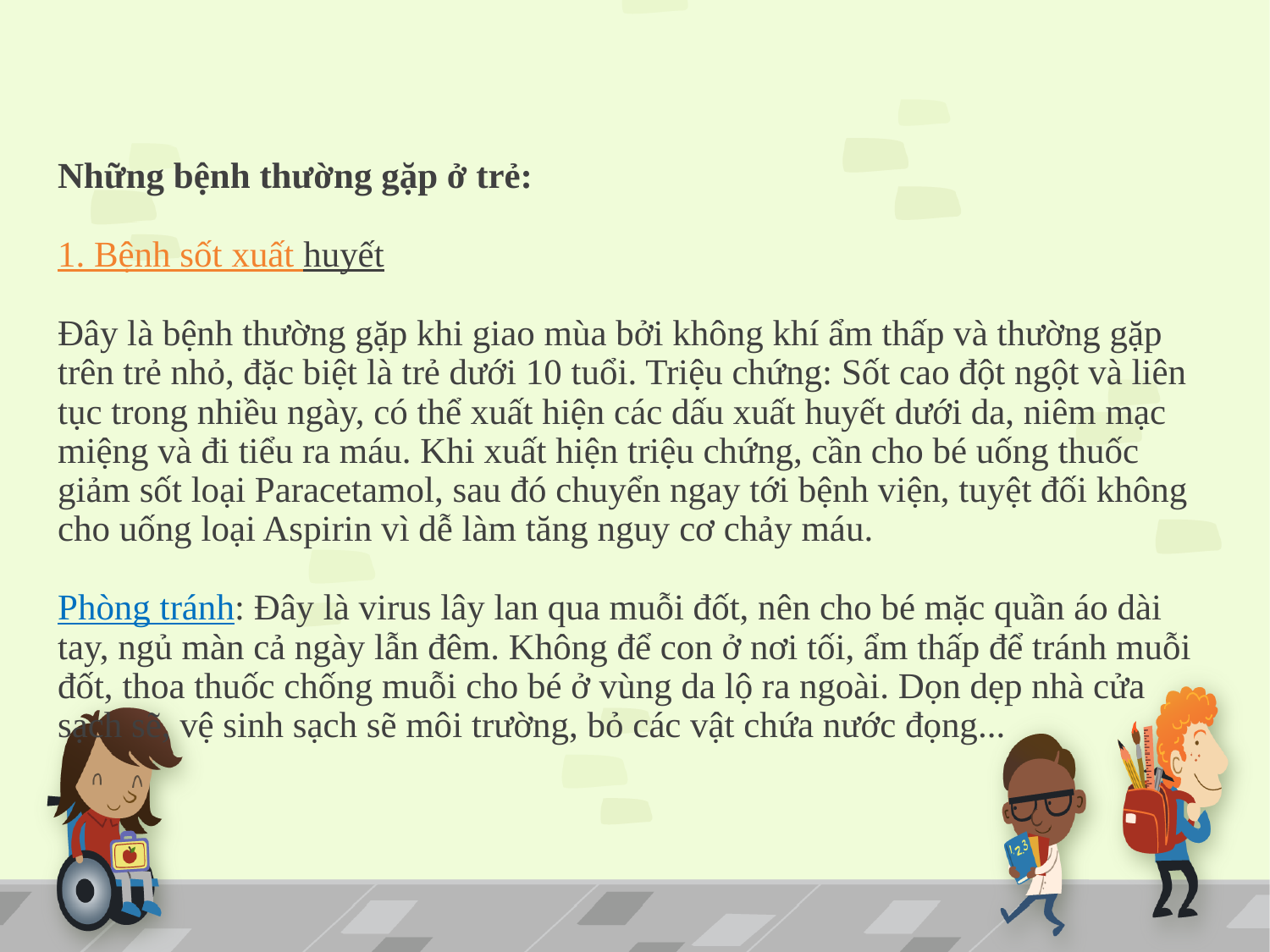

Những bệnh thường gặp ở trẻ:
 
1. Bệnh sốt xuất huyết
 
Đây là bệnh thường gặp khi giao mùa bởi không khí ẩm thấp và thường gặp trên trẻ nhỏ, đặc biệt là trẻ dưới 10 tuổi. Triệu chứng: Sốt cao đột ngột và liên tục trong nhiều ngày, có thể xuất hiện các dấu xuất huyết dưới da, niêm mạc miệng và đi tiểu ra máu. Khi xuất hiện triệu chứng, cần cho bé uống thuốc giảm sốt loại Paracetamol, sau đó chuyển ngay tới bệnh viện, tuyệt đối không cho uống loại Aspirin vì dễ làm tăng nguy cơ chảy máu.
Phòng tránh: Đây là virus lây lan qua muỗi đốt, nên cho bé mặc quần áo dài tay, ngủ màn cả ngày lẫn đêm. Không để con ở nơi tối, ẩm thấp để tránh muỗi đốt, thoa thuốc chống muỗi cho bé ở vùng da lộ ra ngoài. Dọn dẹp nhà cửa sạch sẽ, vệ sinh sạch sẽ môi trường, bỏ các vật chứa nước đọng...